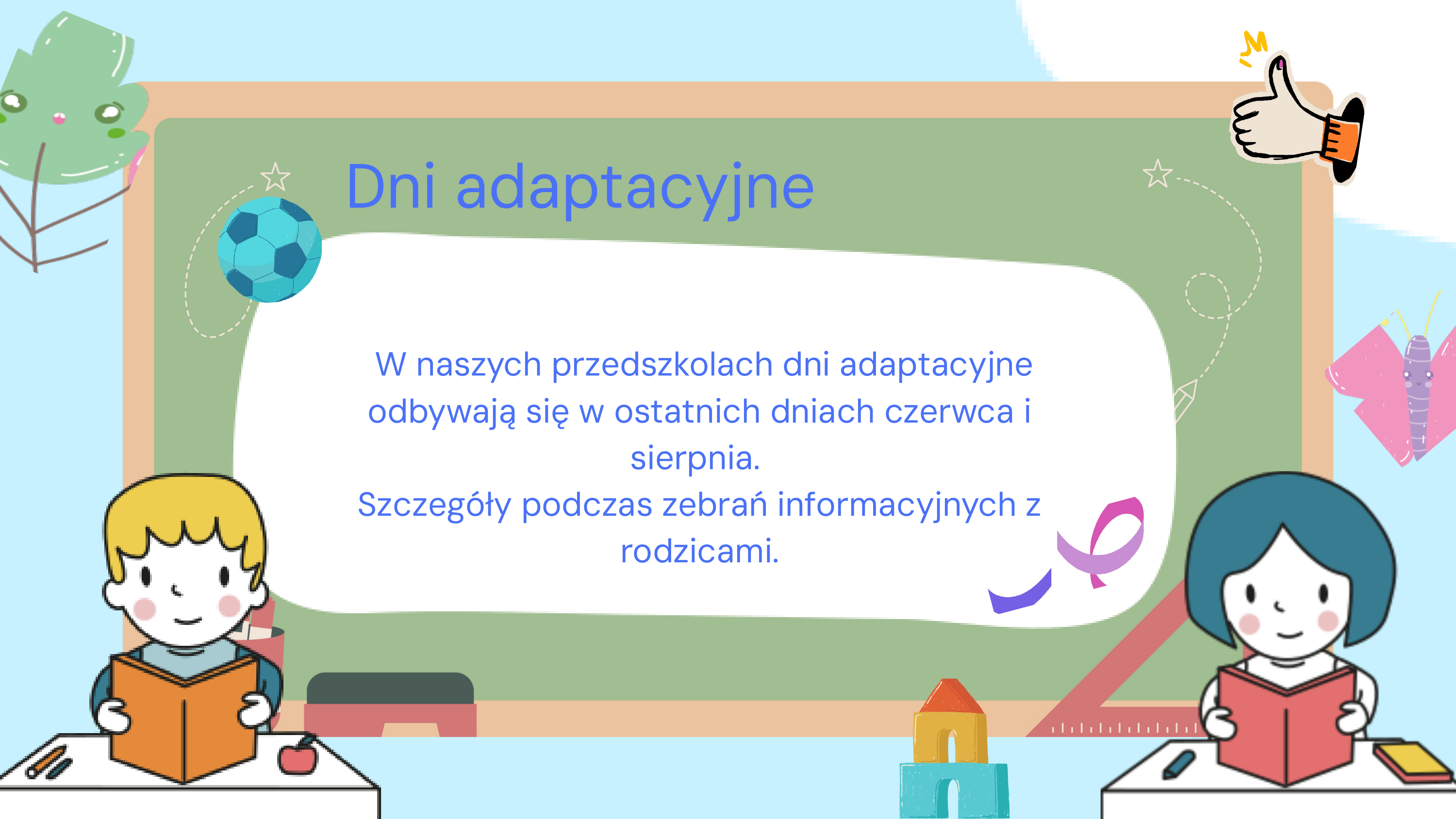

Dni adaptacyjne

 W naszych przedszkolach dni adaptacyjne odbywają się w ostatnich dniach czerwca i sierpnia.
Szczegóły podczas zebrań informacyjnych z rodzicami.​